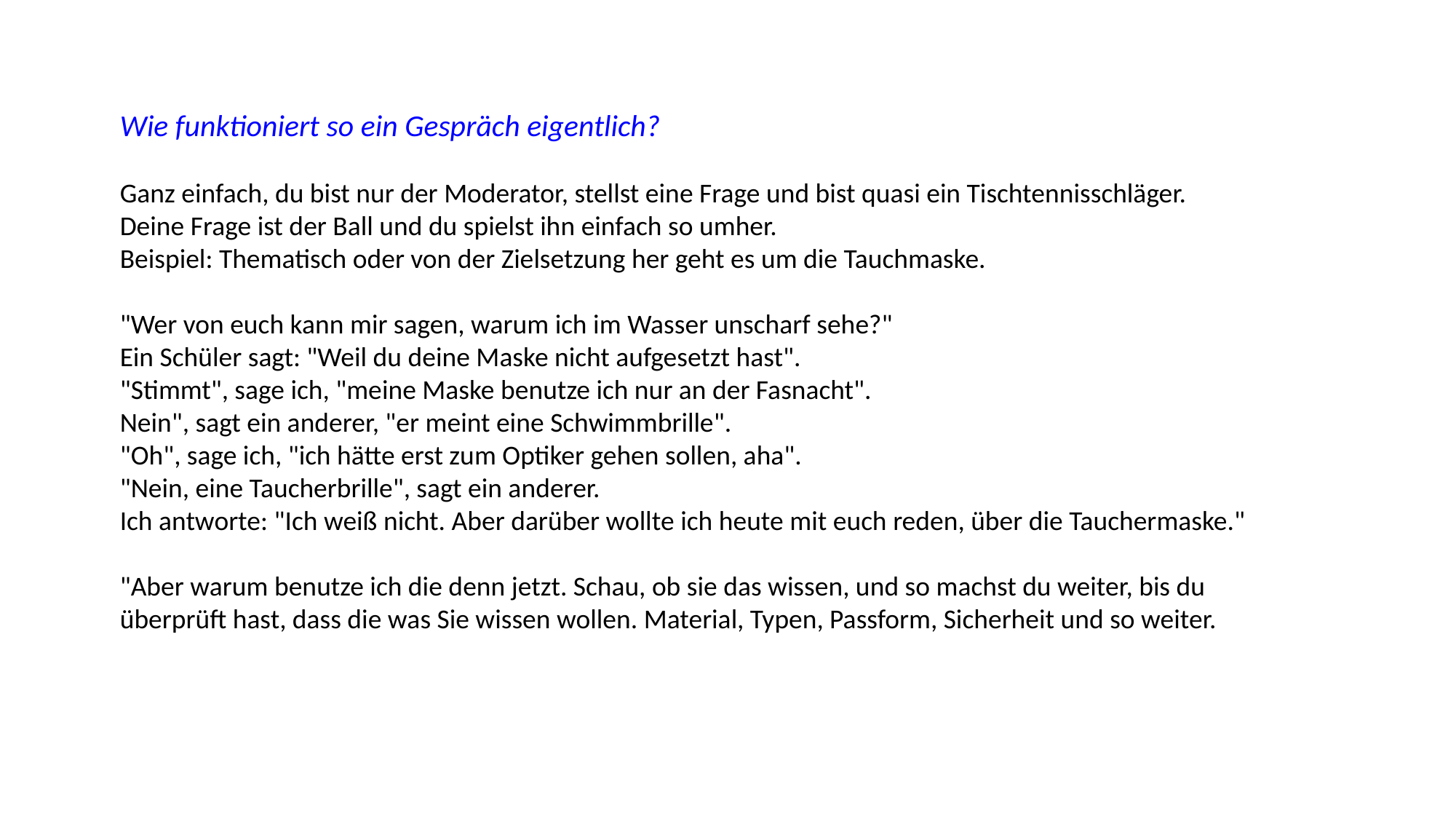

Wie funktioniert so ein Gespräch eigentlich?

Ganz einfach, du bist nur der Moderator, stellst eine Frage und bist quasi ein Tischtennisschläger.
Deine Frage ist der Ball und du spielst ihn einfach so umher.
Beispiel: Thematisch oder von der Zielsetzung her geht es um die Tauchmaske.

"Wer von euch kann mir sagen, warum ich im Wasser unscharf sehe?"
Ein Schüler sagt: "Weil du deine Maske nicht aufgesetzt hast".
"Stimmt", sage ich, "meine Maske benutze ich nur an der Fasnacht".
Nein", sagt ein anderer, "er meint eine Schwimmbrille".
"Oh", sage ich, "ich hätte erst zum Optiker gehen sollen, aha".
"Nein, eine Taucherbrille", sagt ein anderer.
Ich antworte: "Ich weiß nicht. Aber darüber wollte ich heute mit euch reden, über die Tauchermaske."

"Aber warum benutze ich die denn jetzt. Schau, ob sie das wissen, und so machst du weiter, bis du überprüft hast, dass die was Sie wissen wollen. Material, Typen, Passform, Sicherheit und so weiter.